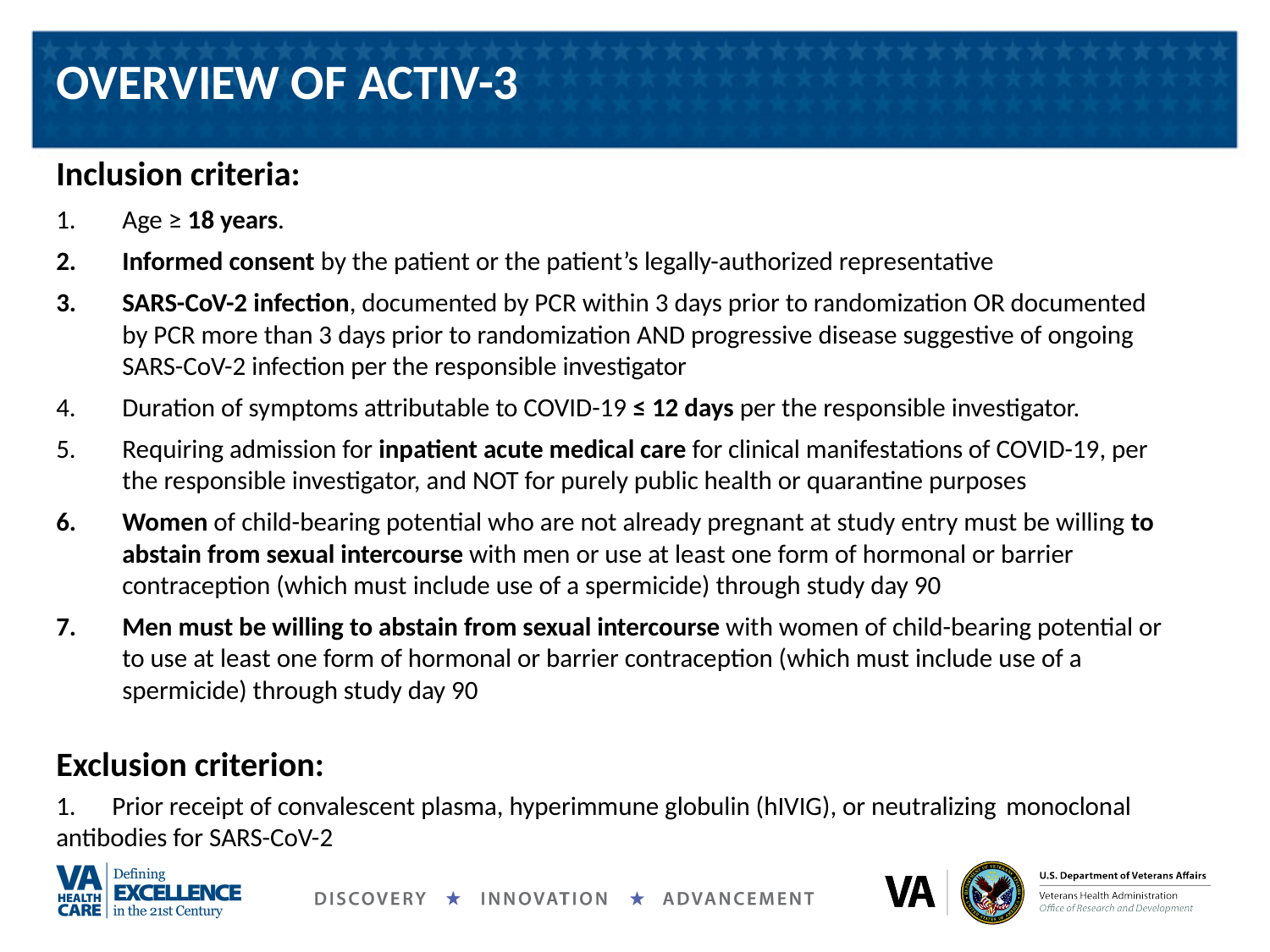

# OVERVIEW OF ACTIV-3
Inclusion criteria:
Age ≥ 18 years.
Informed consent by the patient or the patient’s legally-authorized representative
SARS-CoV-2 infection, documented by PCR within 3 days prior to randomization OR documented by PCR more than 3 days prior to randomization AND progressive disease suggestive of ongoing SARS-CoV-2 infection per the responsible investigator
Duration of symptoms attributable to COVID-19 ≤ 12 days per the responsible investigator.
Requiring admission for inpatient acute medical care for clinical manifestations of COVID-19, per the responsible investigator, and NOT for purely public health or quarantine purposes
Women of child-bearing potential who are not already pregnant at study entry must be willing to abstain from sexual intercourse with men or use at least one form of hormonal or barrier contraception (which must include use of a spermicide) through study day 90
Men must be willing to abstain from sexual intercourse with women of child-bearing potential or to use at least one form of hormonal or barrier contraception (which must include use of a spermicide) through study day 90

Exclusion criterion:
1.  	Prior receipt of convalescent plasma, hyperimmune globulin (hIVIG), or neutralizing 	monoclonal antibodies for SARS-CoV-2